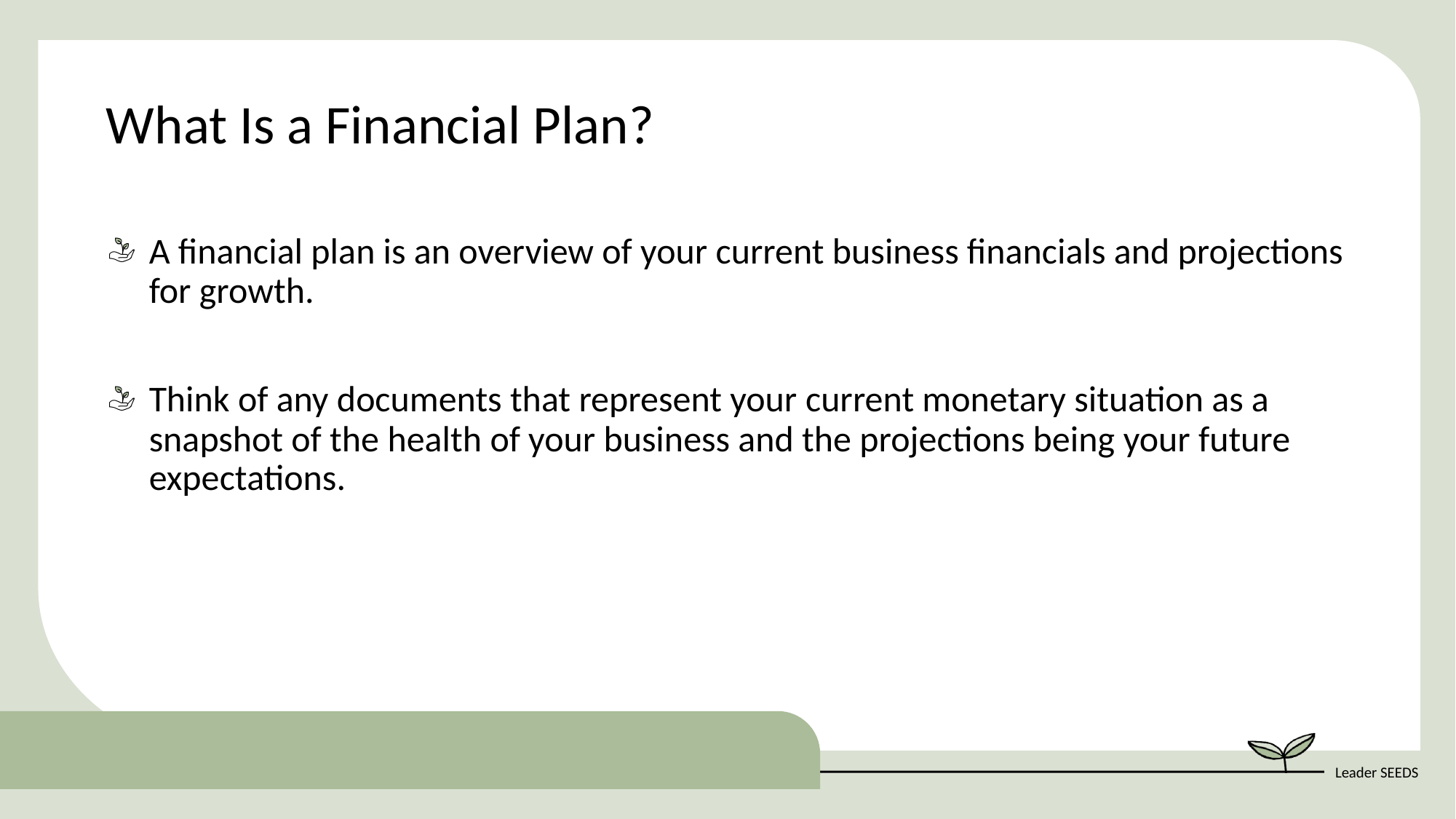

What Is a Financial Plan?
A financial plan is an overview of your current business financials and projections for growth.

Think of any documents that represent your current monetary situation as a snapshot of the health of your business and the projections being your future expectations. ​